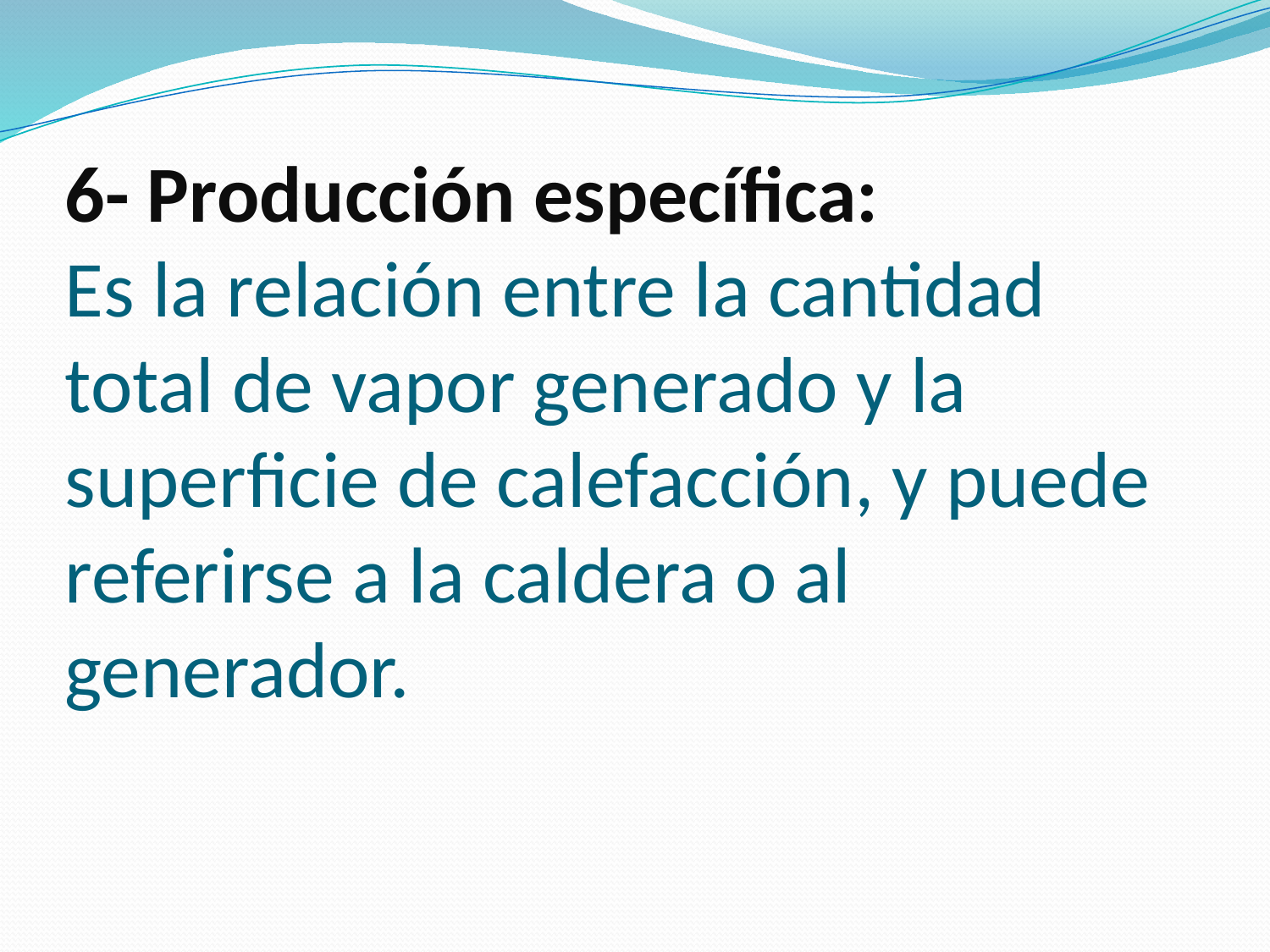

# 6- Producción específica: Es la relación entre la cantidad total de vapor generado y la superficie de calefacción, y puede referirse a la caldera o al generador.